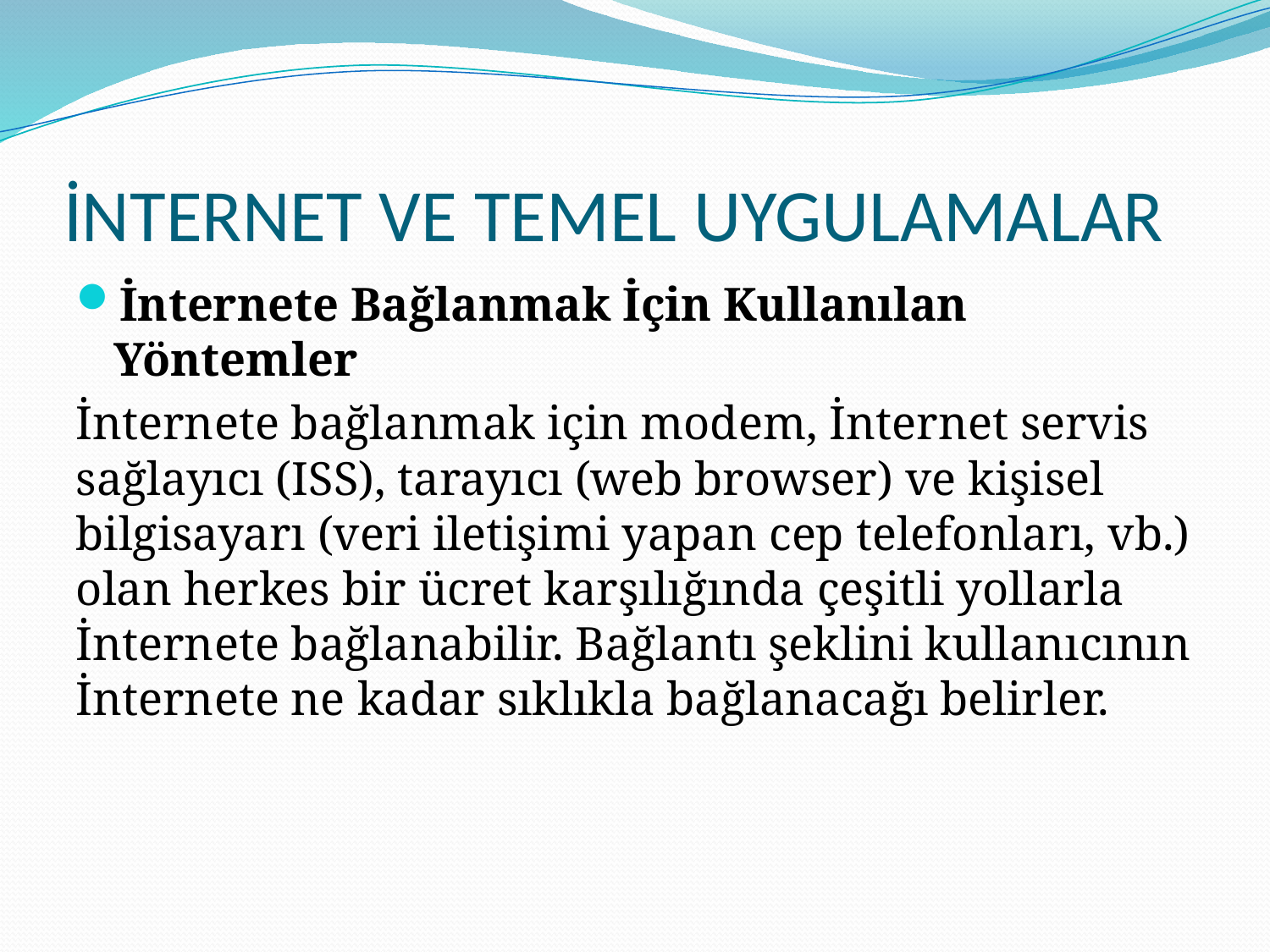

# İNTERNET VE TEMEL UYGULAMALAR
İnternete Bağlanmak İçin Kullanılan Yöntemler
İnternete bağlanmak için modem, İnternet servis sağlayıcı (ISS), tarayıcı (web browser) ve kişisel bilgisayarı (veri iletişimi yapan cep telefonları, vb.) olan herkes bir ücret karşılığında çeşitli yollarla İnternete bağlanabilir. Bağlantı şeklini kullanıcının İnternete ne kadar sıklıkla bağlanacağı belirler.